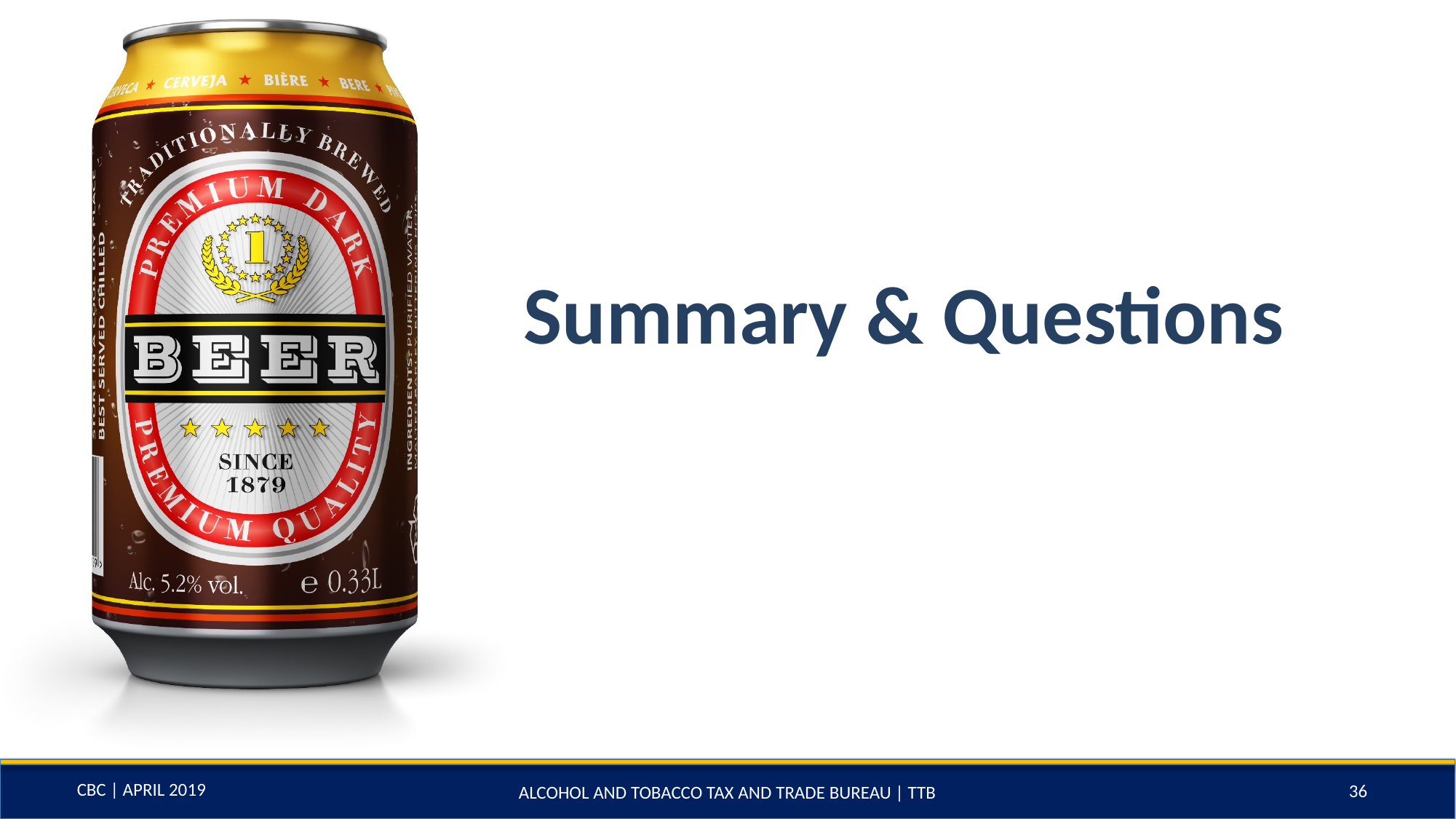

# Summary & Questions
36
ALCOHOL AND TOBACCO TAX AND TRADE BUREAU | TTB